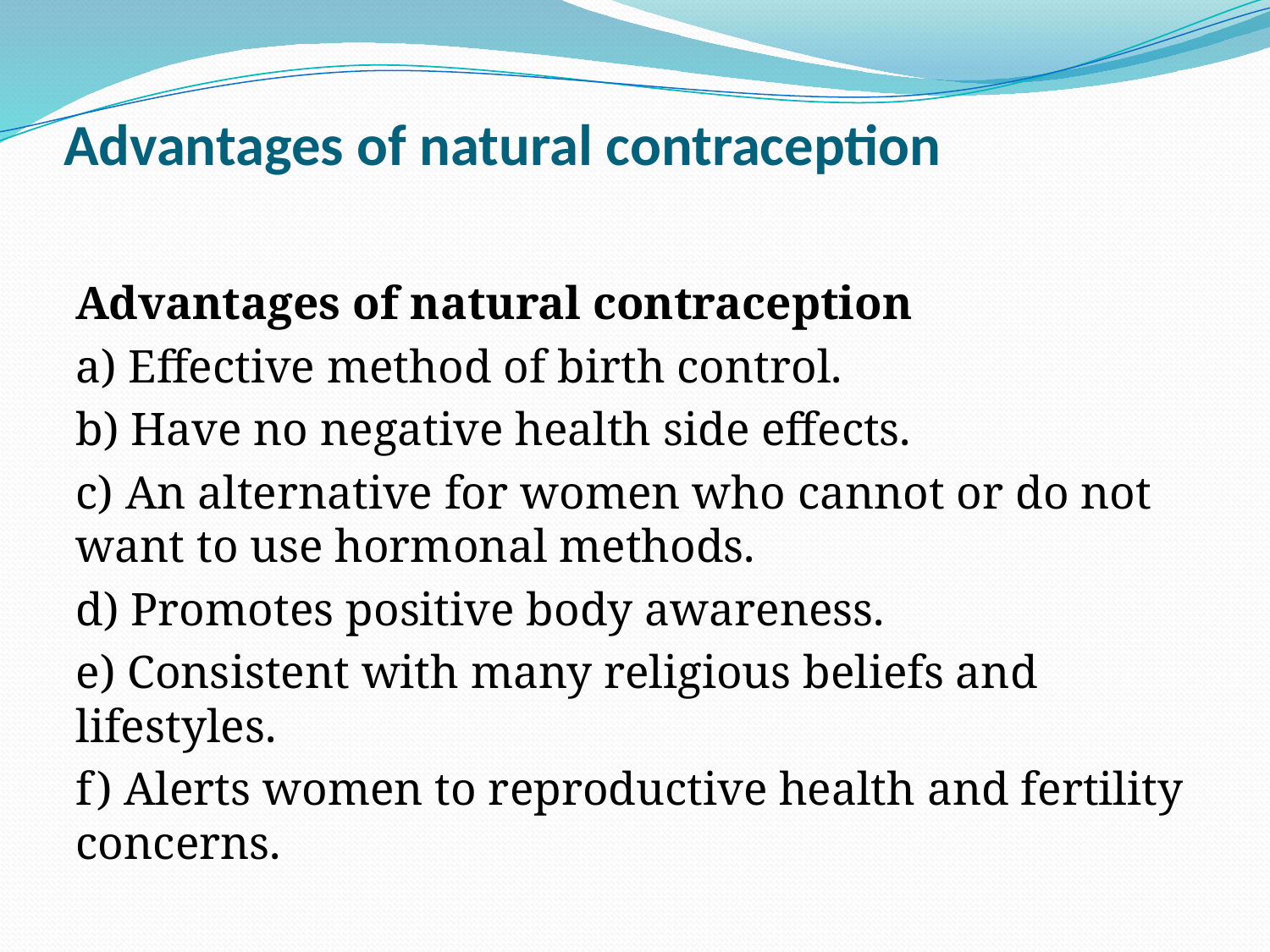

# Advantages of natural contraception
Advantages of natural contraception
a) Effective method of birth control.
b) Have no negative health side effects.
c) An alternative for women who cannot or do not want to use hormonal methods.
d) Promotes positive body awareness.
e) Consistent with many religious beliefs and lifestyles.
f) Alerts women to reproductive health and fertility concerns.